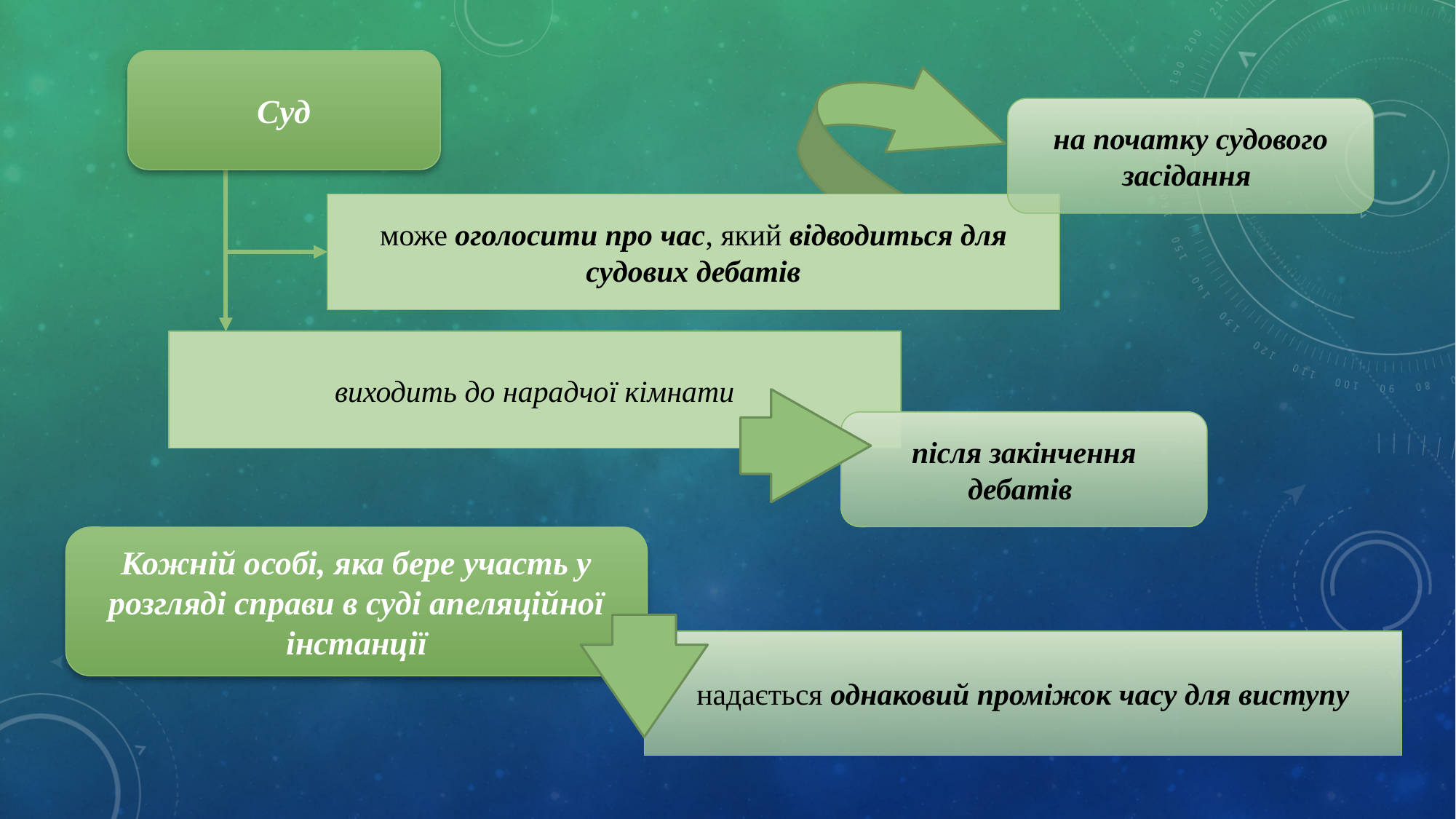

Суд

на початку судового засідання
може оголосити про час, який відводиться для судових дебатів
виходить до нарадчої кімнати

після закінчення дебатів
Кожній особі, яка бере участь у розгляді справи в суді апеляційної інстанції

надається однаковий проміжок часу для виступу